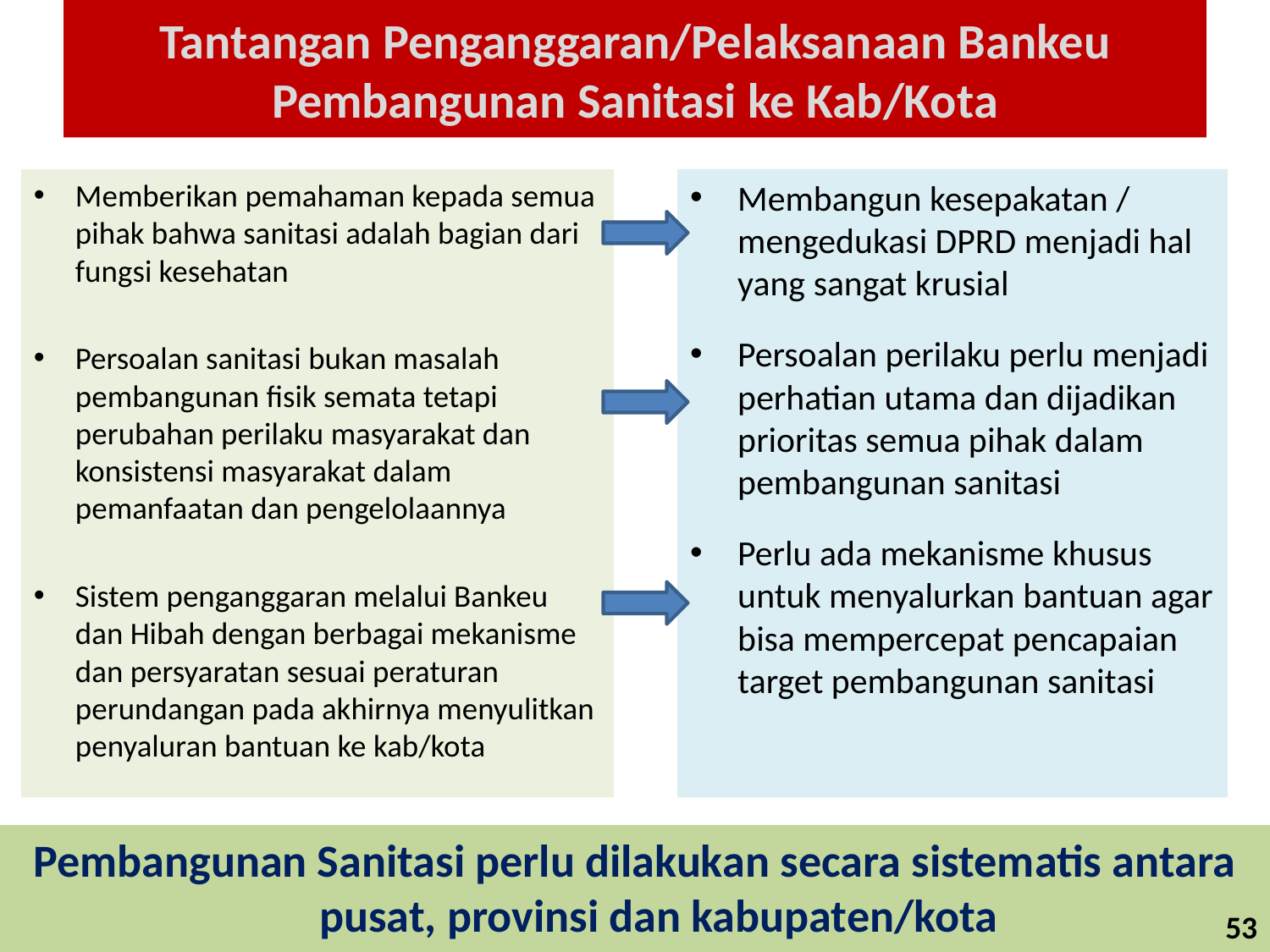

# Tantangan Penganggaran/Pelaksanaan Bankeu Pembangunan Sanitasi ke Kab/Kota
Memberikan pemahaman kepada semua pihak bahwa sanitasi adalah bagian dari fungsi kesehatan

Persoalan sanitasi bukan masalah pembangunan fisik semata tetapi perubahan perilaku masyarakat dan konsistensi masyarakat dalam pemanfaatan dan pengelolaannya

Sistem penganggaran melalui Bankeu dan Hibah dengan berbagai mekanisme dan persyaratan sesuai peraturan perundangan pada akhirnya menyulitkan penyaluran bantuan ke kab/kota

Membangun kesepakatan / mengedukasi DPRD menjadi hal yang sangat krusial

Persoalan perilaku perlu menjadi perhatian utama dan dijadikan prioritas semua pihak dalam pembangunan sanitasi

Perlu ada mekanisme khusus untuk menyalurkan bantuan agar bisa mempercepat pencapaian target pembangunan sanitasi

Pembangunan Sanitasi perlu dilakukan secara sistematis antara pusat, provinsi dan kabupaten/kota

53